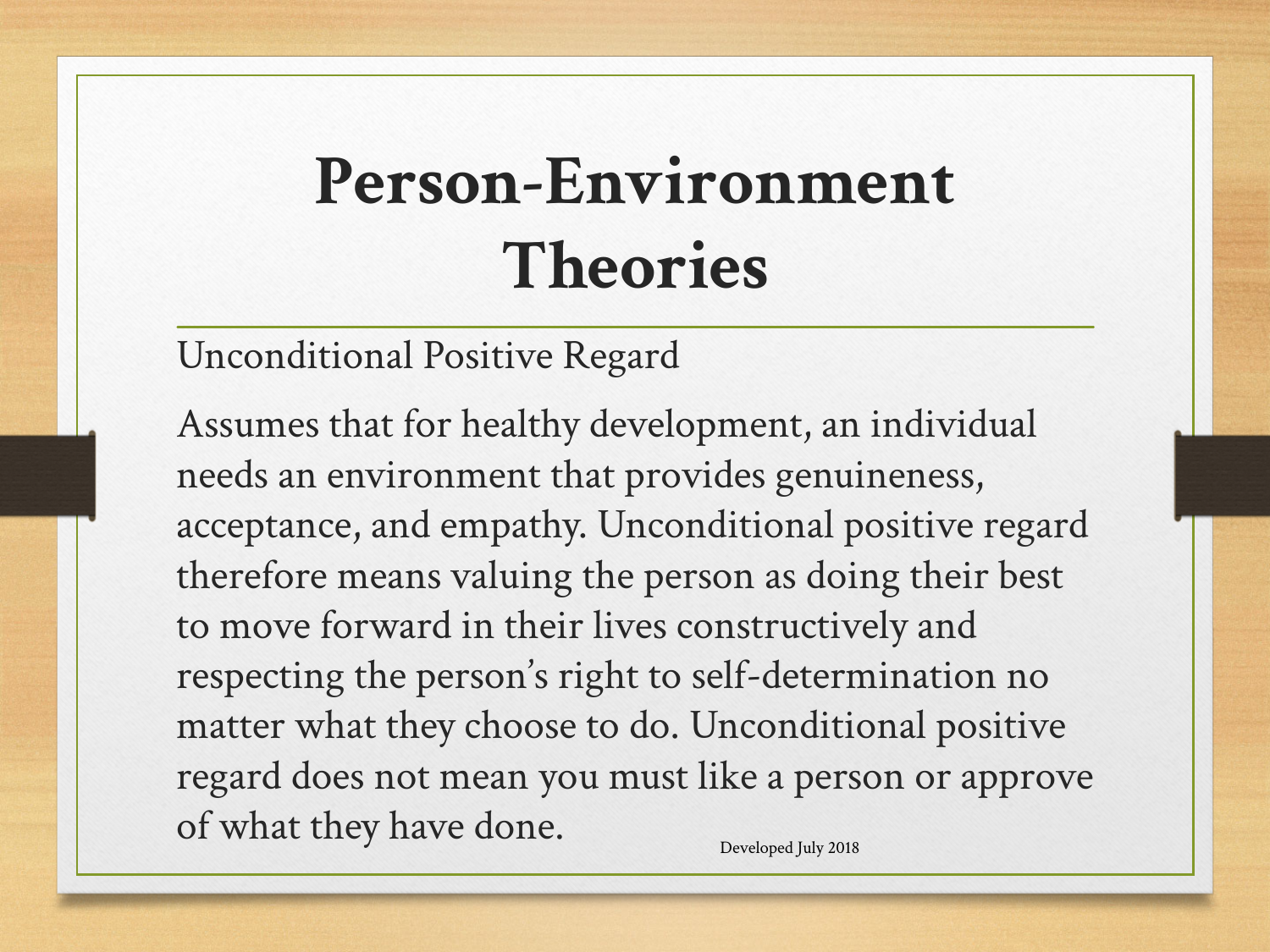

# Person-Environment Theories
Unconditional Positive Regard
Assumes that for healthy development, an individual needs an environment that provides genuineness, acceptance, and empathy. Unconditional positive regard therefore means valuing the person as doing their best to move forward in their lives constructively and respecting the person’s right to self-determination no matter what they choose to do. Unconditional positive regard does not mean you must like a person or approve of what they have done.

Developed July 2018